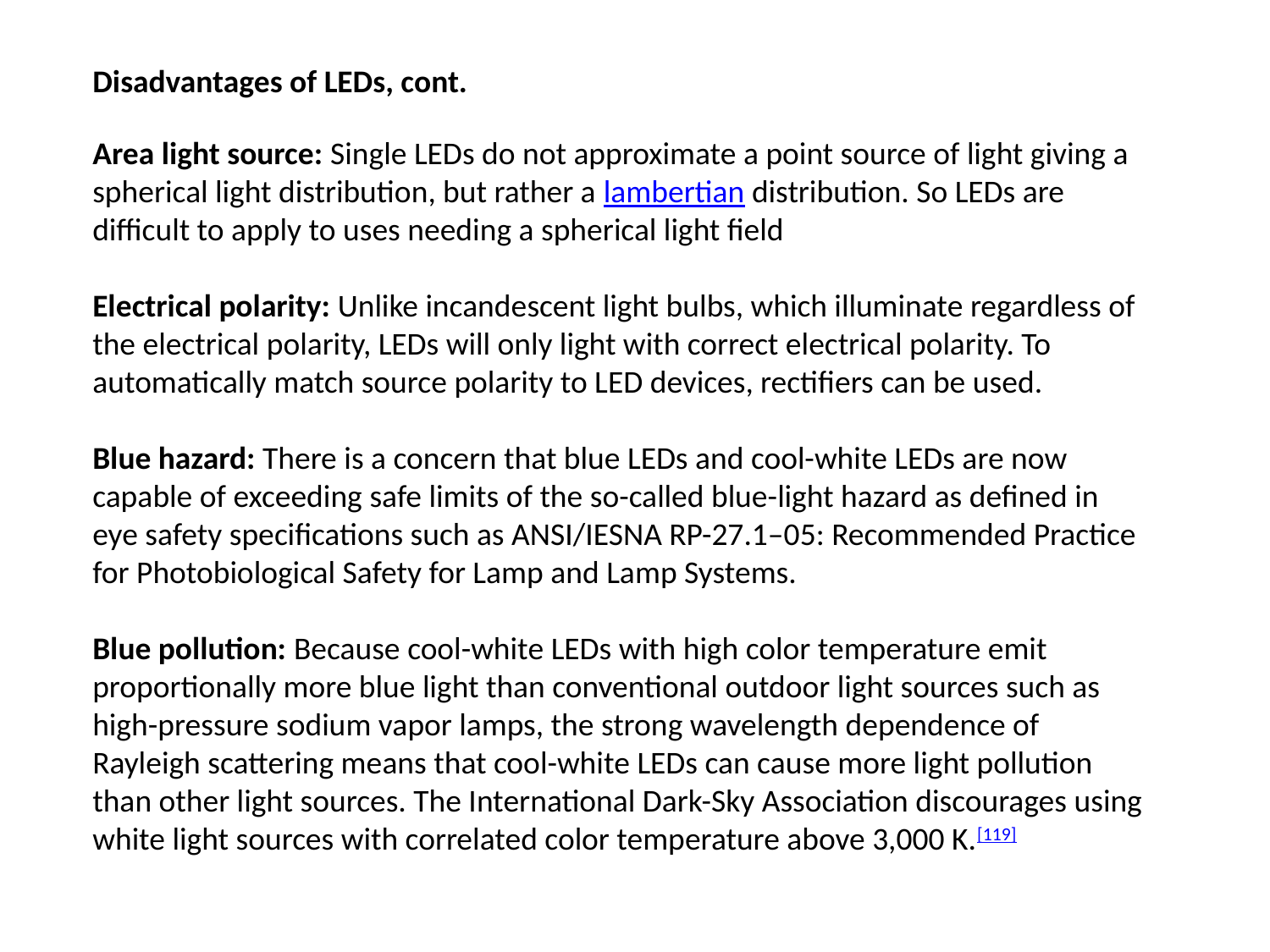

Disadvantages of LEDs, cont.

Area light source: Single LEDs do not approximate a point source of light giving a spherical light distribution, but rather a lambertian distribution. So LEDs are difficult to apply to uses needing a spherical light field

Electrical polarity: Unlike incandescent light bulbs, which illuminate regardless of the electrical polarity, LEDs will only light with correct electrical polarity. To automatically match source polarity to LED devices, rectifiers can be used.

Blue hazard: There is a concern that blue LEDs and cool-white LEDs are now capable of exceeding safe limits of the so-called blue-light hazard as defined in eye safety specifications such as ANSI/IESNA RP-27.1–05: Recommended Practice for Photobiological Safety for Lamp and Lamp Systems.

Blue pollution: Because cool-white LEDs with high color temperature emit proportionally more blue light than conventional outdoor light sources such as high-pressure sodium vapor lamps, the strong wavelength dependence of Rayleigh scattering means that cool-white LEDs can cause more light pollution than other light sources. The International Dark-Sky Association discourages using white light sources with correlated color temperature above 3,000 K.[119]